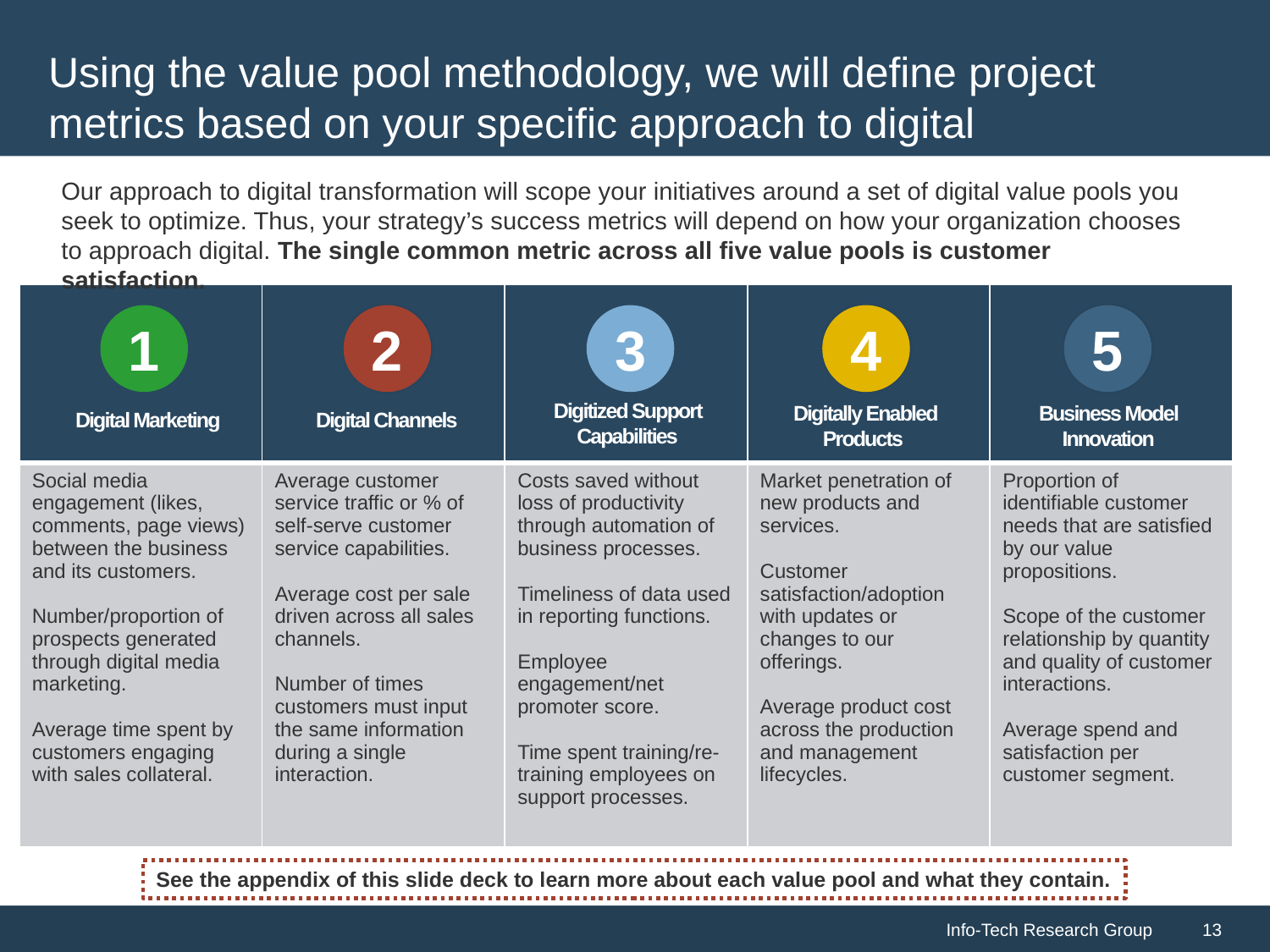

# Using the value pool methodology, we will define project metrics based on your specific approach to digital
Our approach to digital transformation will scope your initiatives around a set of digital value pools you seek to optimize. Thus, your strategy’s success metrics will depend on how your organization chooses to approach digital. The single common metric across all five value pools is customer satisfaction.
|  |  |  |  |  |
| --- | --- | --- | --- | --- |
| Social media engagement (likes, comments, page views) between the business and its customers. Number/proportion of prospects generated through digital media marketing. Average time spent by customers engaging with sales collateral. | Average customer service traffic or % of self-serve customer service capabilities. Average cost per sale driven across all sales channels. Number of times customers must input the same information during a single interaction. | Costs saved without loss of productivity through automation of business processes. Timeliness of data used in reporting functions. Employee engagement/net promoter score. Time spent training/re-training employees on support processes. | Market penetration of new products and services. Customer satisfaction/adoption with updates or changes to our offerings. Average product cost across the production and management lifecycles. | Proportion of identifiable customer needs that are satisfied by our value propositions. Scope of the customer relationship by quantity and quality of customer interactions. Average spend and satisfaction per customer segment. |
1
2
3
4
5
Digitized Support Capabilities
Digitally Enabled Products
Business Model Innovation
Digital Channels
Digital Marketing
See the appendix of this slide deck to learn more about each value pool and what they contain.